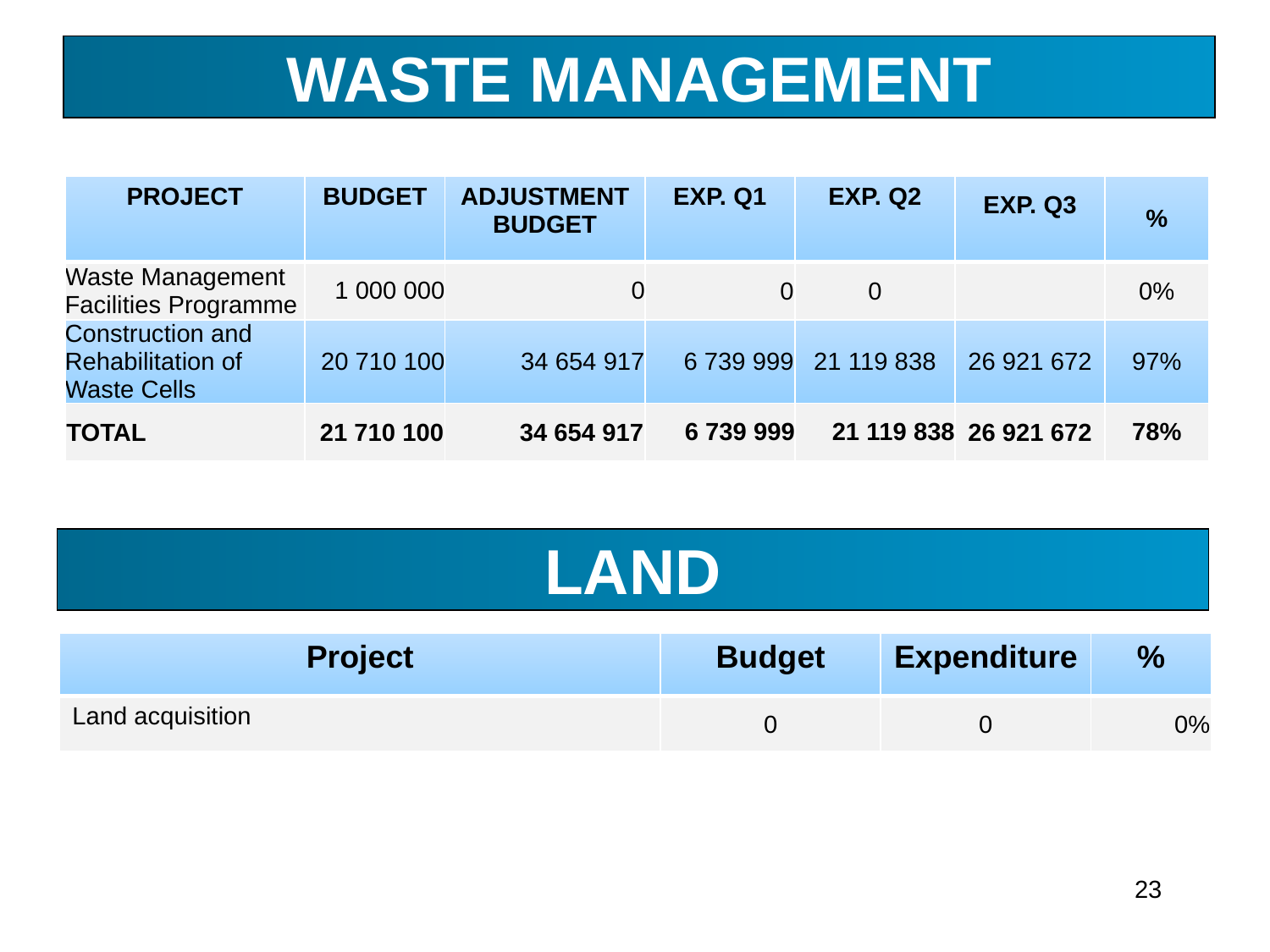

WASTE MANAGEMENT
| PROJECT | BUDGET | ADJUSTMENT BUDGET | EXP. Q1 | EXP. Q2 | EXP. Q3 | % |
| --- | --- | --- | --- | --- | --- | --- |
| Waste Management Facilities Programme | 1 000 000 | 0 | 0 | 0 |  | 0% |
| Construction and Rehabilitation of Waste Cells | 20 710 100 | 34 654 917 | 6 739 999 | 21 119 838 | 26 921 672 | 97% |
| TOTAL | 21 710 100 | 34 654 917 | 6 739 999 | 21 119 838 | 26 921 672 | 78% |
LAND
| Project | Budget | Expenditure | % |
| --- | --- | --- | --- |
| Land acquisition | 0 | 0 | 0% |
23